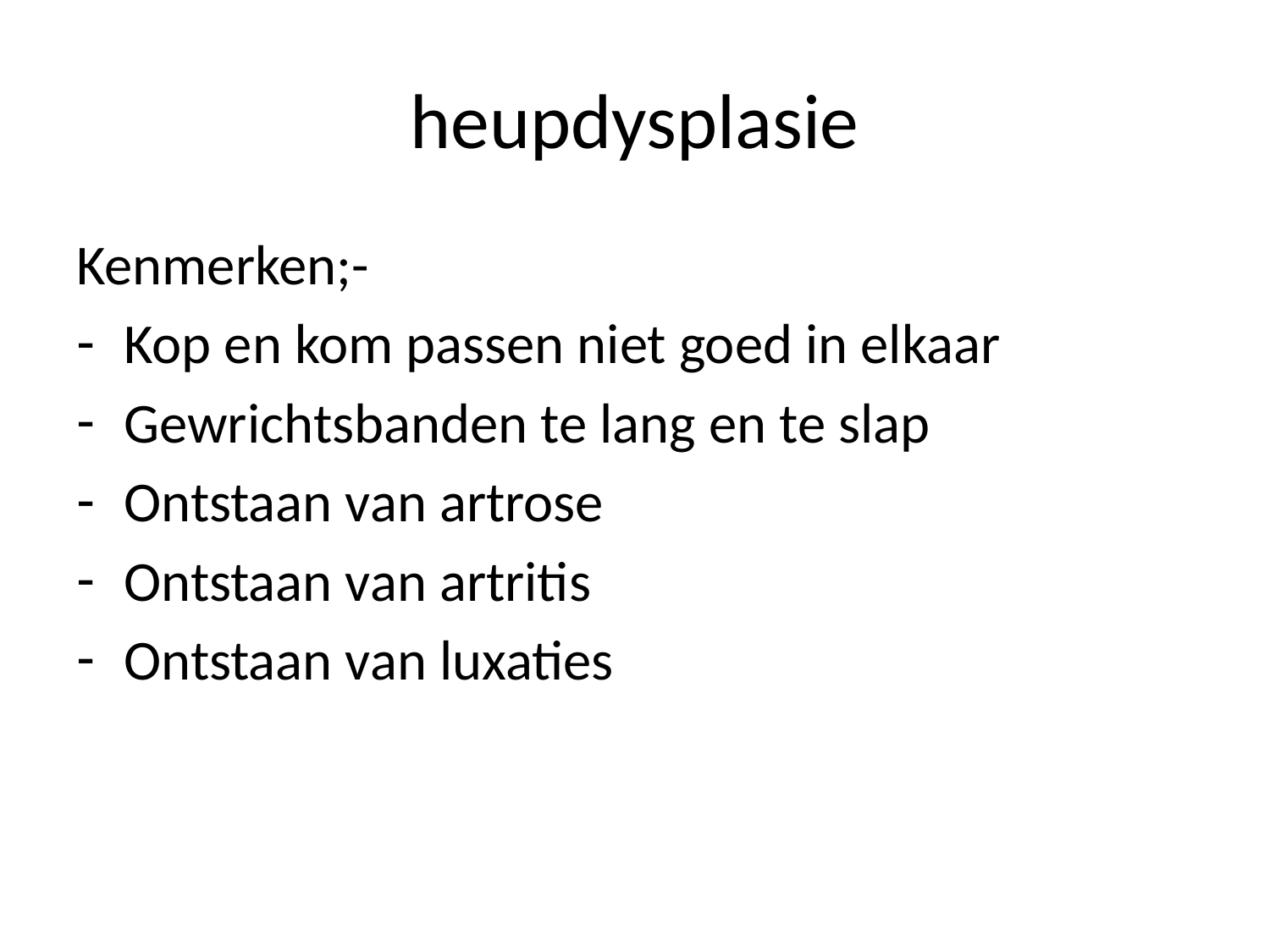

# heupdysplasie
Kenmerken;-
Kop en kom passen niet goed in elkaar
Gewrichtsbanden te lang en te slap
Ontstaan van artrose
Ontstaan van artritis
Ontstaan van luxaties